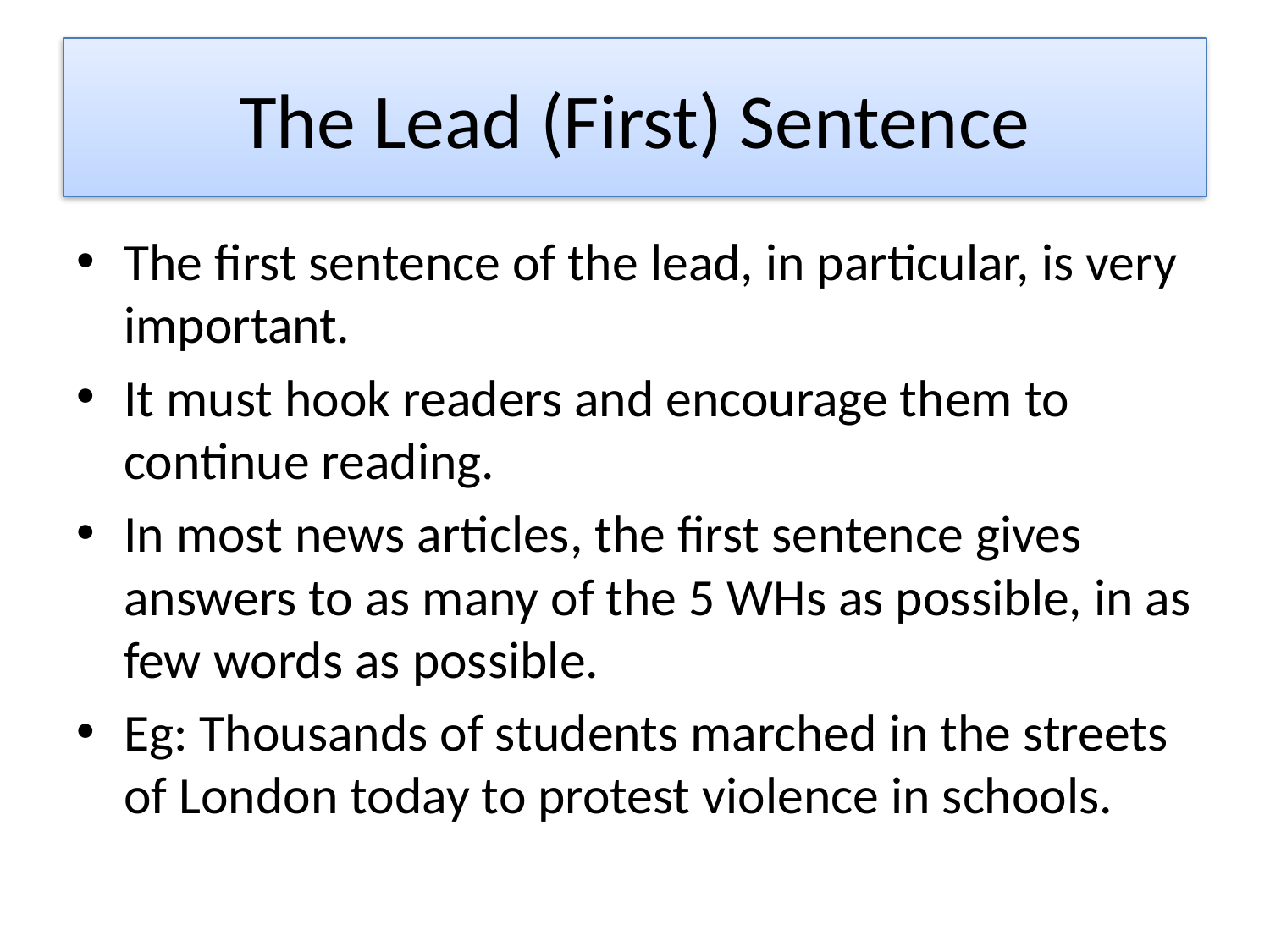

# The Lead (First) Sentence
The first sentence of the lead, in particular, is very important.
It must hook readers and encourage them to continue reading.
In most news articles, the first sentence gives answers to as many of the 5 WHs as possible, in as few words as possible.
Eg: Thousands of students marched in the streets of London today to protest violence in schools.